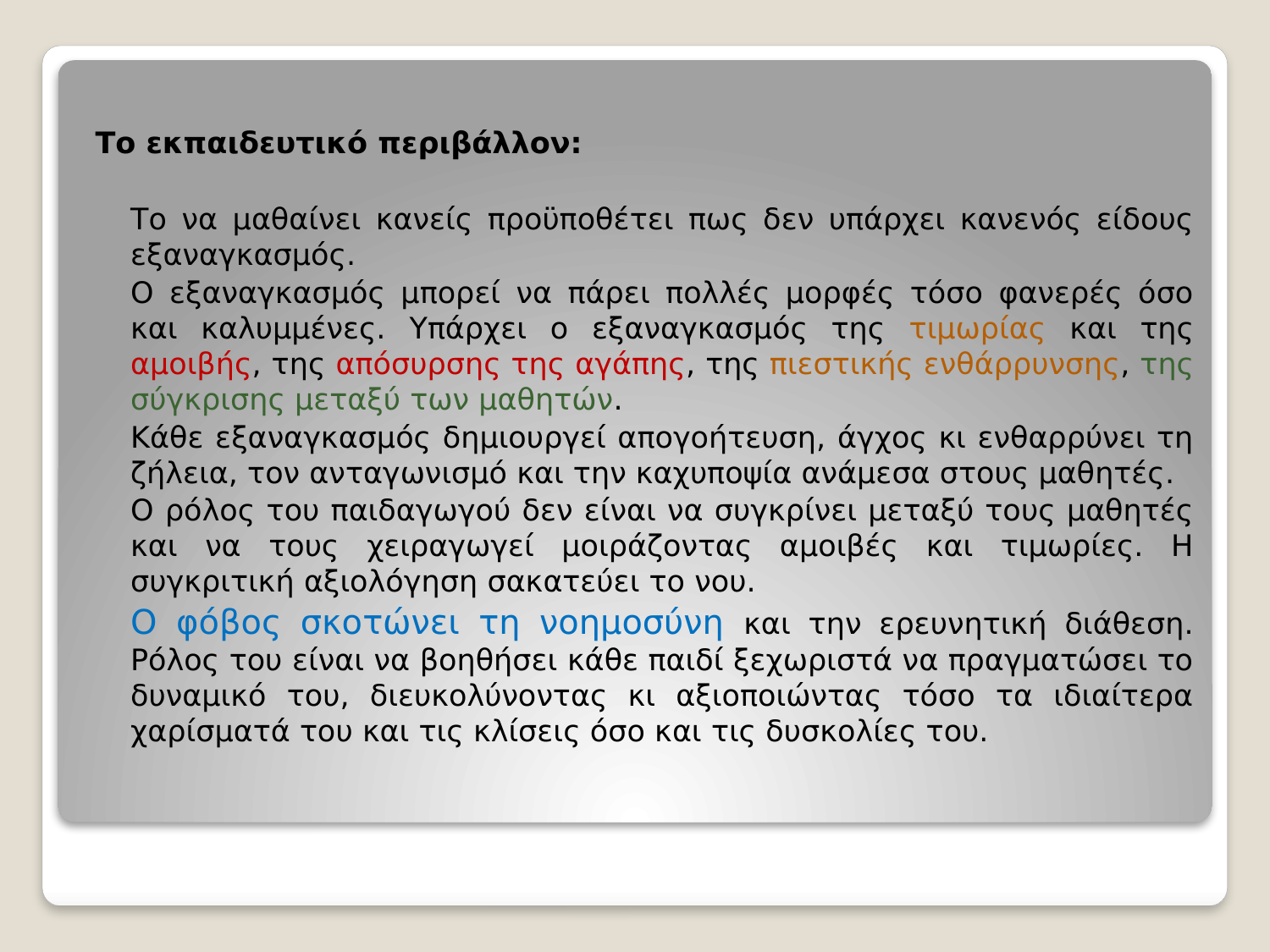

Το εκπαιδευτικό περιβάλλον:

	Το να μαθαίνει κανείς προϋποθέτει πως δεν υπάρχει κανενός είδους εξαναγκασμός.
	Ο εξαναγκασμός μπορεί να πάρει πολλές μορφές τόσο φανερές όσο και καλυμμένες. Υπάρχει ο εξαναγκασμός της τιμωρίας και της αμοιβής, της απόσυρσης της αγάπης, της πιεστικής ενθάρρυνσης, της σύγκρισης μεταξύ των μαθητών.
	Κάθε εξαναγκασμός δημιουργεί απογοήτευση, άγχος κι ενθαρρύνει τη ζήλεια, τον ανταγωνισμό και την καχυποψία ανάμεσα στους μαθητές.
	Ο ρόλος του παιδαγωγού δεν είναι να συγκρίνει μεταξύ τους μαθητές και να τους χειραγωγεί μοιράζοντας αμοιβές και τιμωρίες. Η συγκριτική αξιολόγηση σακατεύει το νου.
	Ο φόβος σκοτώνει τη νοημοσύνη και την ερευνητική διάθεση. Ρόλος του είναι να βοηθήσει κάθε παιδί ξεχωριστά να πραγματώσει το δυναμικό του, διευκολύνοντας κι αξιοποιώντας τόσο τα ιδιαίτερα χαρίσματά του και τις κλίσεις όσο και τις δυσκολίες του.